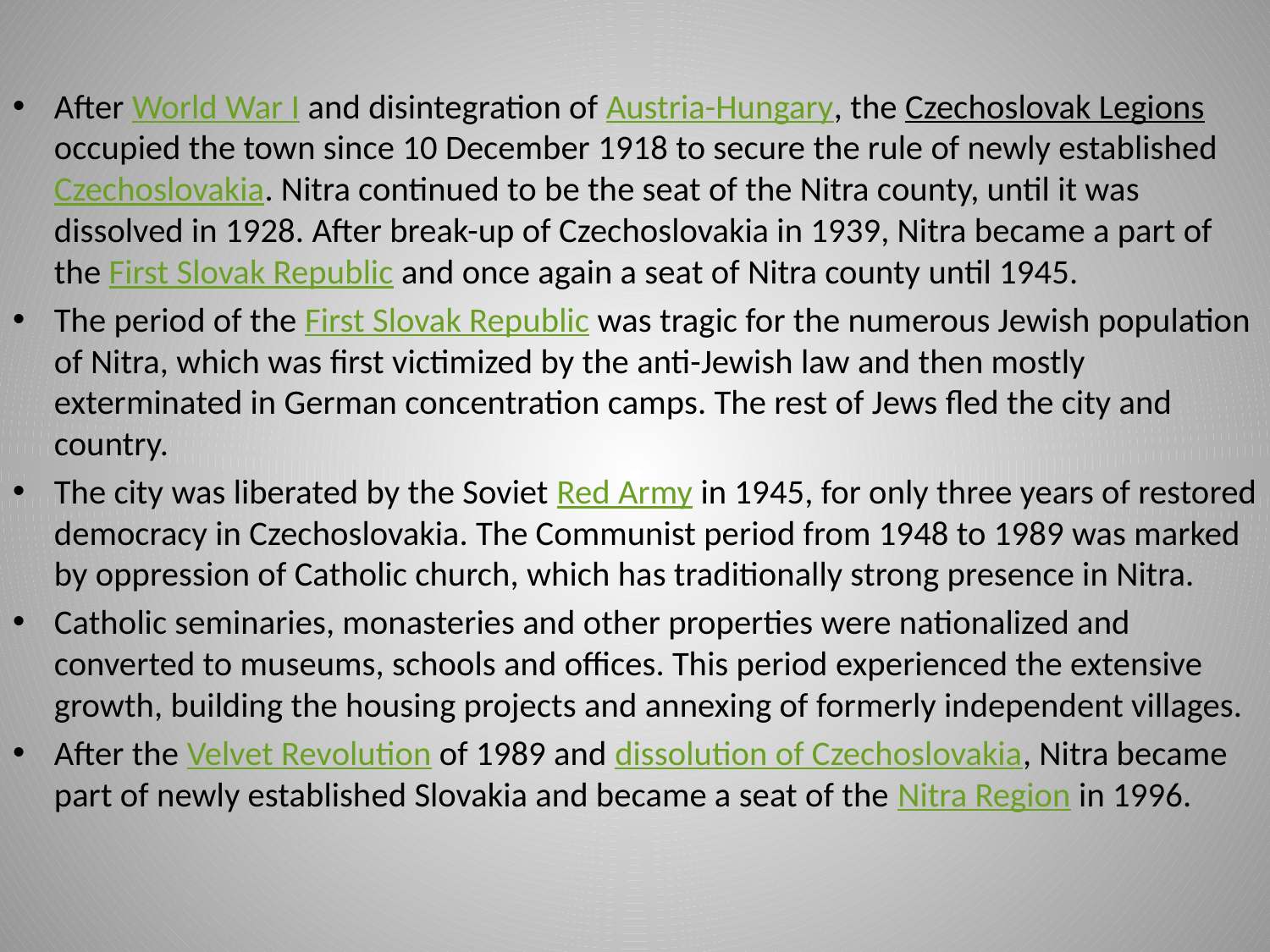

After World War I and disintegration of Austria-Hungary, the Czechoslovak Legions occupied the town since 10 December 1918 to secure the rule of newly established Czechoslovakia. Nitra continued to be the seat of the Nitra county, until it was dissolved in 1928. After break-up of Czechoslovakia in 1939, Nitra became a part of the First Slovak Republic and once again a seat of Nitra county until 1945.
The period of the First Slovak Republic was tragic for the numerous Jewish population of Nitra, which was first victimized by the anti-Jewish law and then mostly exterminated in German concentration camps. The rest of Jews fled the city and country.
The city was liberated by the Soviet Red Army in 1945, for only three years of restored democracy in Czechoslovakia. The Communist period from 1948 to 1989 was marked by oppression of Catholic church, which has traditionally strong presence in Nitra.
Catholic seminaries, monasteries and other properties were nationalized and converted to museums, schools and offices. This period experienced the extensive growth, building the housing projects and annexing of formerly independent villages.
After the Velvet Revolution of 1989 and dissolution of Czechoslovakia, Nitra became part of newly established Slovakia and became a seat of the Nitra Region in 1996.